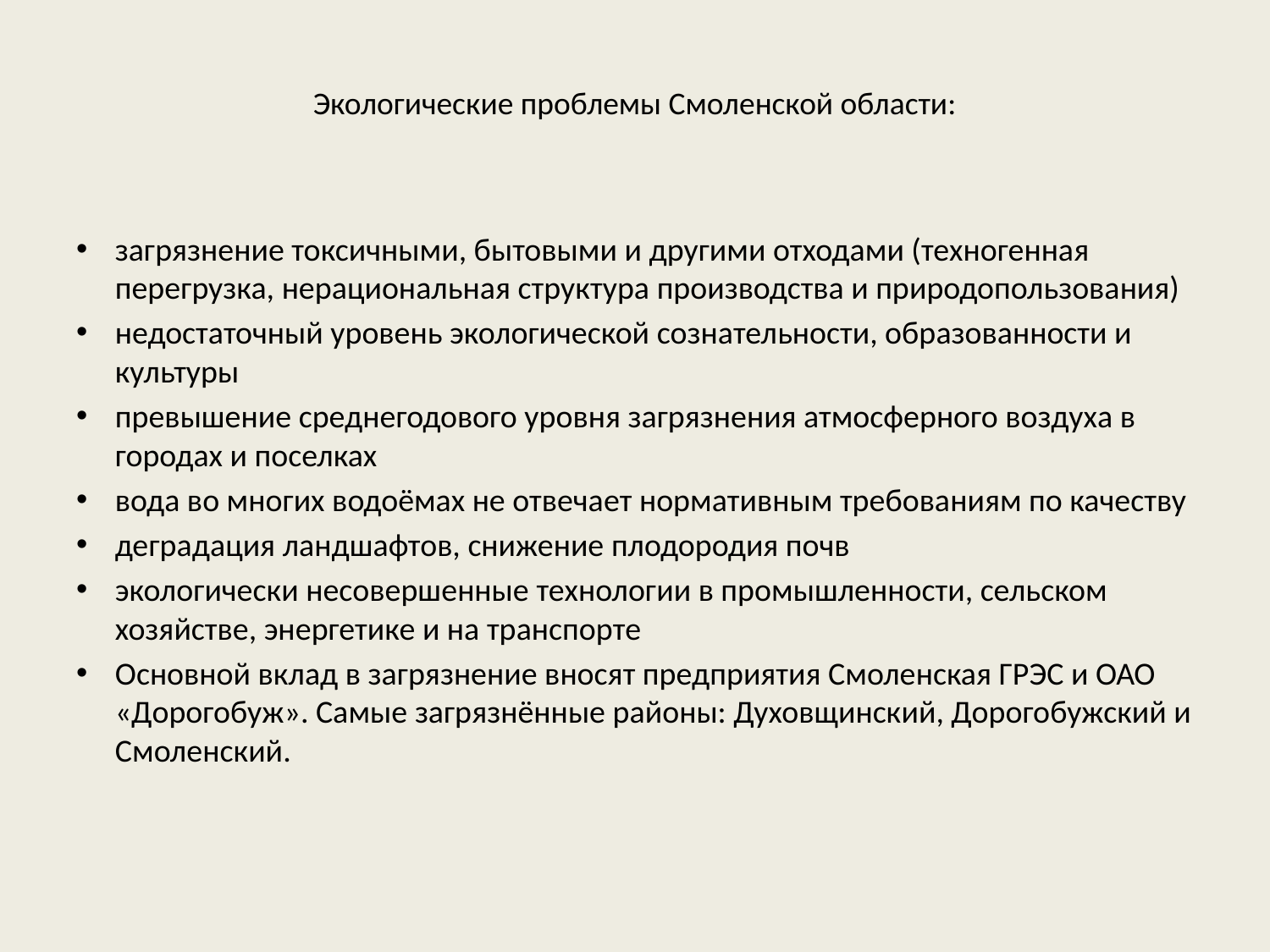

# Экологические проблемы Смоленской области:
загрязнение токсичными, бытовыми и другими отходами (техногенная перегрузка, нерациональная структура производства и природопользования)
недостаточный уровень экологической сознательности, образованности и культуры
превышение среднегодового уровня загрязнения атмосферного воздуха в городах и поселках
вода во многих водоёмах не отвечает нормативным требованиям по качеству
деградация ландшафтов, снижение плодородия почв
экологически несовершенные технологии в промышленности, сельском хозяйстве, энергетике и на транспорте
Основной вклад в загрязнение вносят предприятия Смоленская ГРЭС и ОАО «Дорогобуж». Самые загрязнённые районы: Духовщинский, Дорогобужский и Смоленский.